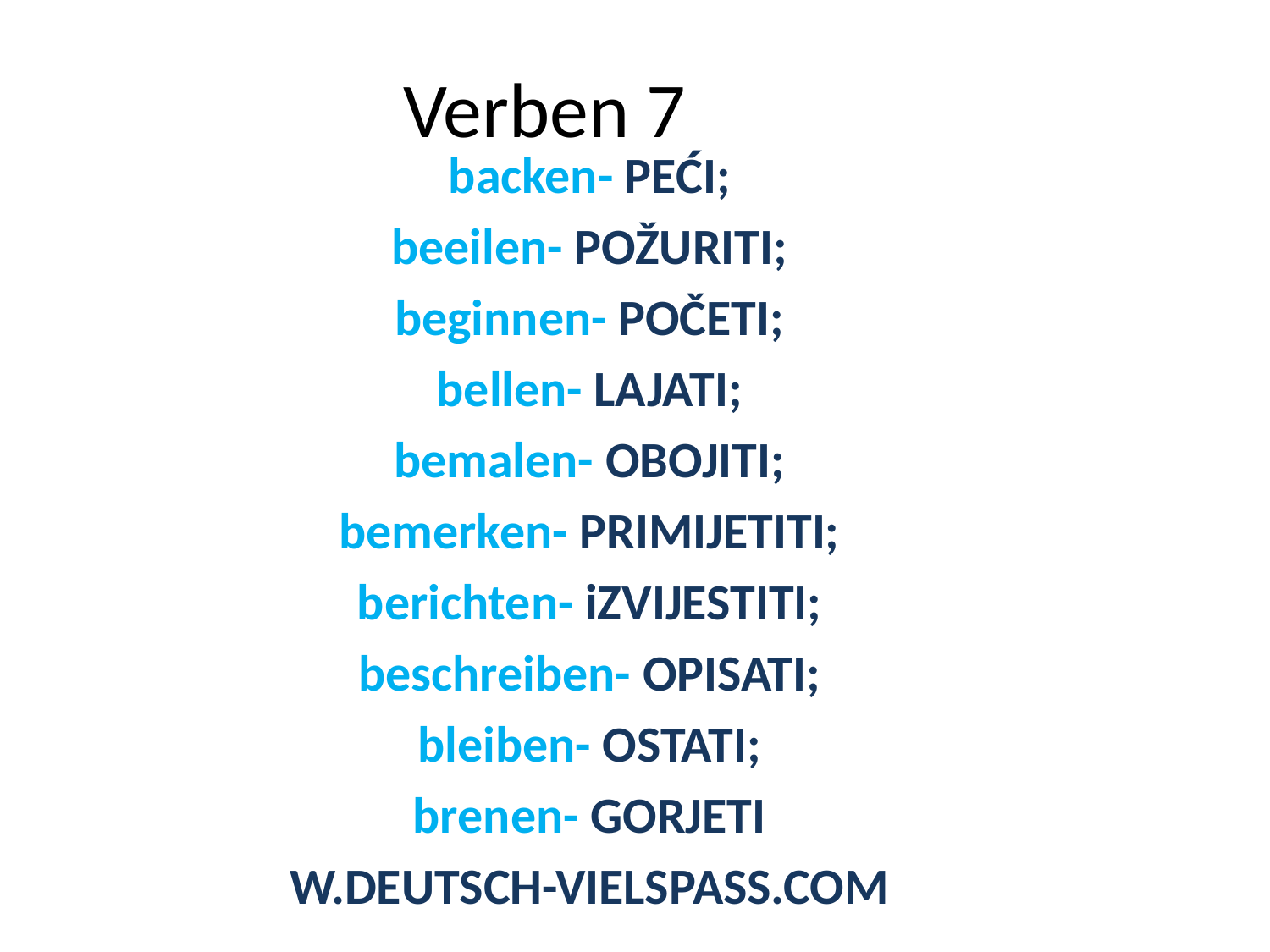

# Verben 7
backen- PEĆI;
beeilen- POŽURITI;
beginnen- POČETI;
bellen- LAJATI;
bemalen- OBOJITI;
bemerken- PRIMIJETITI;
berichten- iZVIJESTITI;
beschreiben- OPISATI;
bleiben- OSTATI;
brenen- GORJETI
W.DEUTSCH-VIELSPASS.COM